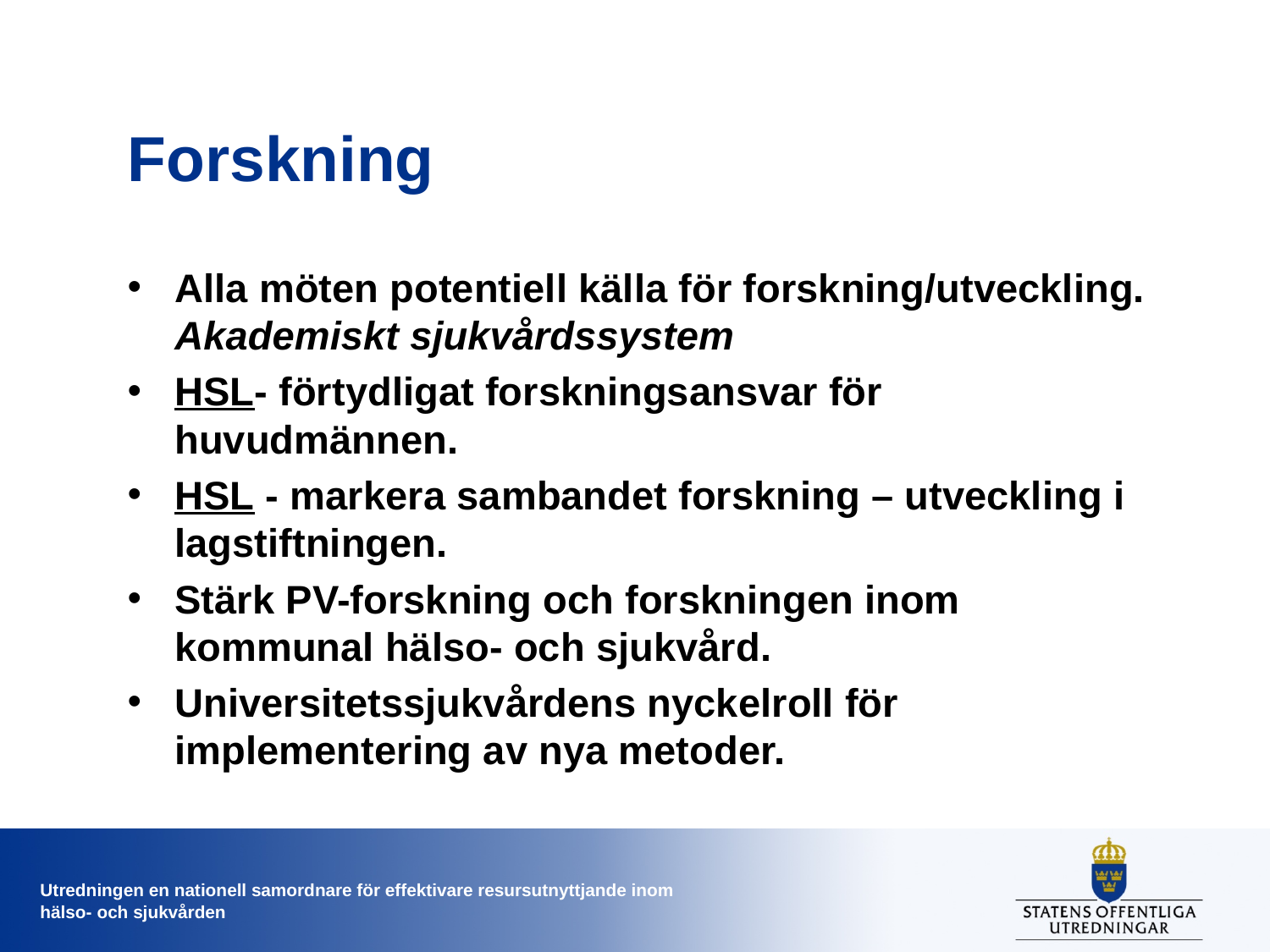

# Forskning
Alla möten potentiell källa för forskning/utveckling. Akademiskt sjukvårdssystem
HSL- förtydligat forskningsansvar för huvudmännen.
HSL - markera sambandet forskning – utveckling i lagstiftningen.
Stärk PV-forskning och forskningen inom kommunal hälso- och sjukvård.
Universitetssjukvårdens nyckelroll för implementering av nya metoder.